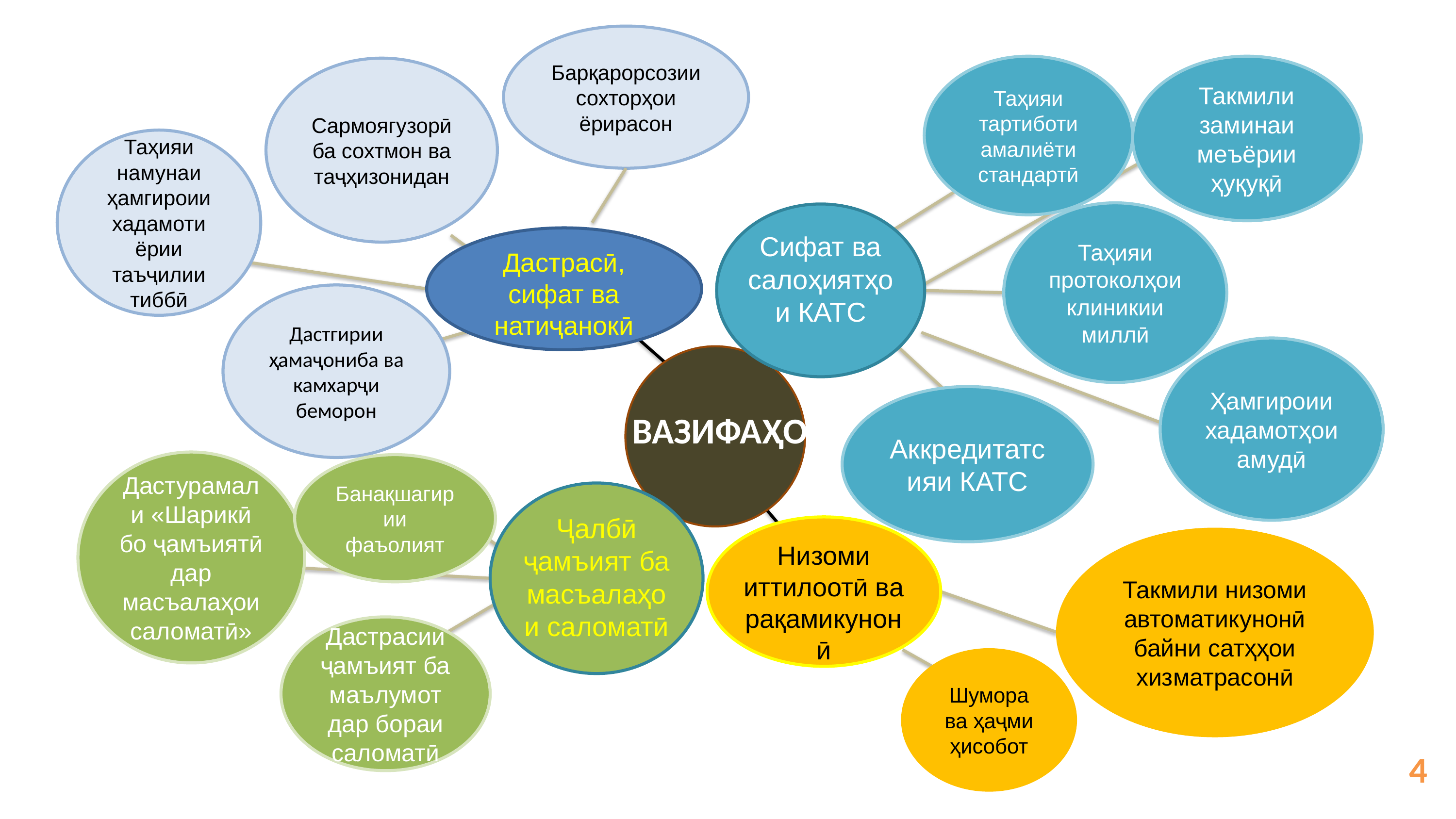

Барқарорсозии сохторҳои ёрирасон
Таҳияи тартиботи амалиёти стандартӣ
Такмили заминаи меъёрии ҳуқуқӣ
Сармоягузорӣ ба сохтмон ва таҷҳизонидан
Таҳияи намунаи ҳамгироии хадамоти ёрии таъҷилии тиббӣ
Таҳияи протоколҳои клиникии миллӣ
Сифат ва салоҳиятҳои КАТС
Дастрасӣ, сифат ва натиҷанокӣ
Дастгирии ҳамаҷониба ва камхарҷи беморон
Ҳамгироии хадамотҳои амудӣ

Аккредитатсияи КАТС
ВАЗИФАҲО
Дастурамали «Шарикӣ бо ҷамъиятӣ дар масъалаҳои саломатӣ»
Банақшагирии фаъолият
Ҷалбӣ ҷамъият ба масъалаҳои саломатӣ
Низоми иттилоотӣ ва рақамикунонӣ
Такмили низоми автоматикунонӣ байни сатҳҳои хизматрасонӣ
Дастрасии ҷамъият ба маълумот дар бораи саломатӣ
Шумора ва ҳаҷми ҳисобот
4